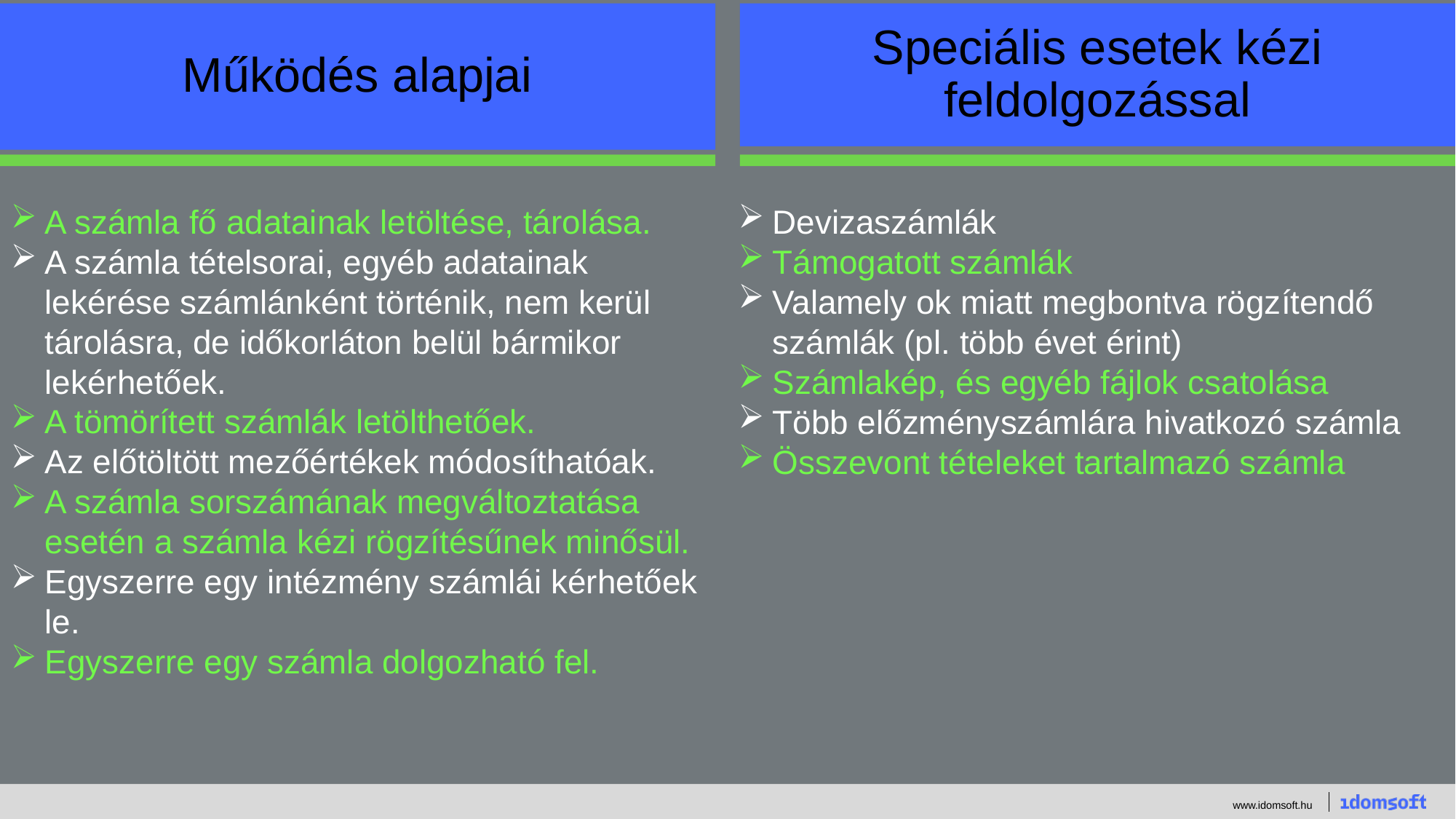

Működés alapjai
Speciális esetek kézi feldolgozással
A számla fő adatainak letöltése, tárolása.
A számla tételsorai, egyéb adatainak lekérése számlánként történik, nem kerül tárolásra, de időkorláton belül bármikor lekérhetőek.
A tömörített számlák letölthetőek.
Az előtöltött mezőértékek módosíthatóak.
A számla sorszámának megváltoztatása esetén a számla kézi rögzítésűnek minősül.
Egyszerre egy intézmény számlái kérhetőek le.
Egyszerre egy számla dolgozható fel.
Devizaszámlák
Támogatott számlák
Valamely ok miatt megbontva rögzítendő számlák (pl. több évet érint)
Számlakép, és egyéb fájlok csatolása
Több előzményszámlára hivatkozó számla
Összevont tételeket tartalmazó számla